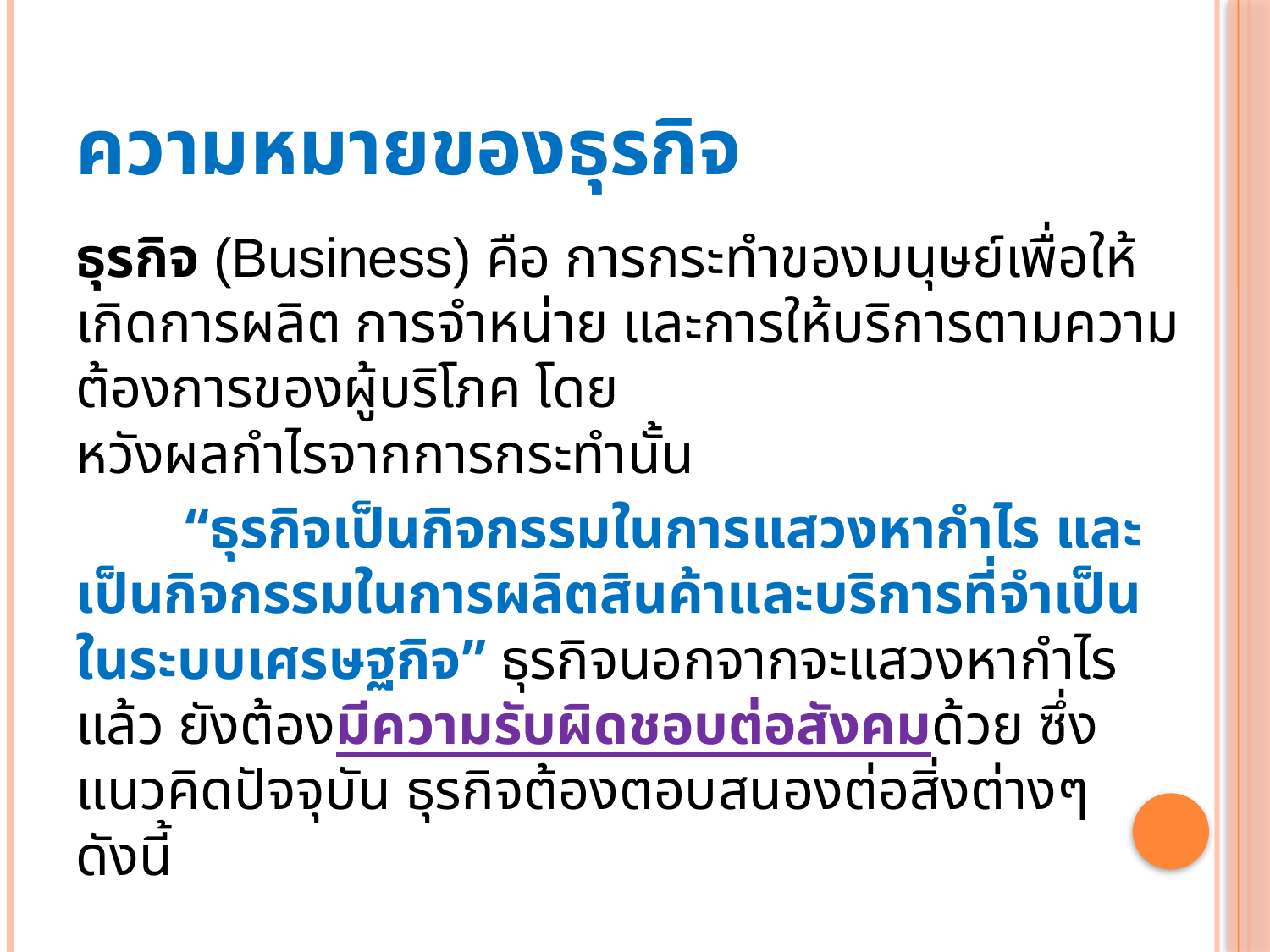

# ความหมายของธุรกิจ
ธุรกิจ (Business) คือ การกระทำของมนุษย์เพื่อให้เกิดการผลิต การจำหน่าย และการให้บริการตามความต้องการของผู้บริโภค โดย
หวังผลกำไรจากการกระทำนั้น
	“ธุรกิจเป็นกิจกรรมในการแสวงหากำไร และ เป็นกิจกรรมในการผลิตสินค้าและบริการที่จำเป็นในระบบเศรษฐกิจ” ธุรกิจนอกจากจะแสวงหากำไรแล้ว ยังต้องมีความรับผิดชอบต่อสังคมด้วย ซึ่งแนวคิดปัจจุบัน ธุรกิจต้องตอบสนองต่อสิ่งต่างๆ ดังนี้